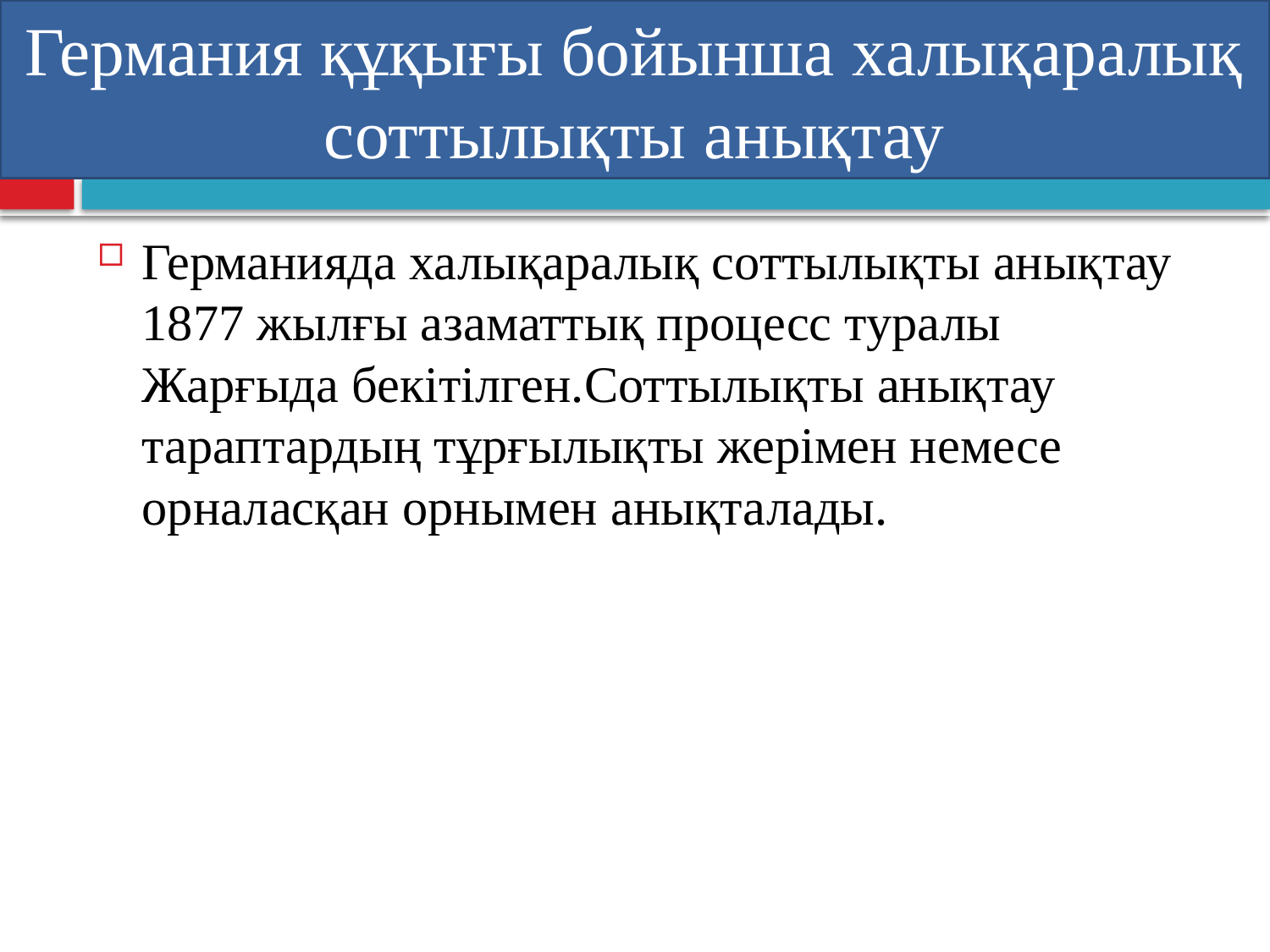

# Германия құқығы бойынша халықаралық соттылықты анықтау
Германияда халықаралық соттылықты анықтау 1877 жылғы азаматтық процесс туралы Жарғыда бекітілген.Соттылықты анықтау тараптардың тұрғылықты жерімен немесе орналасқан орнымен анықталады.